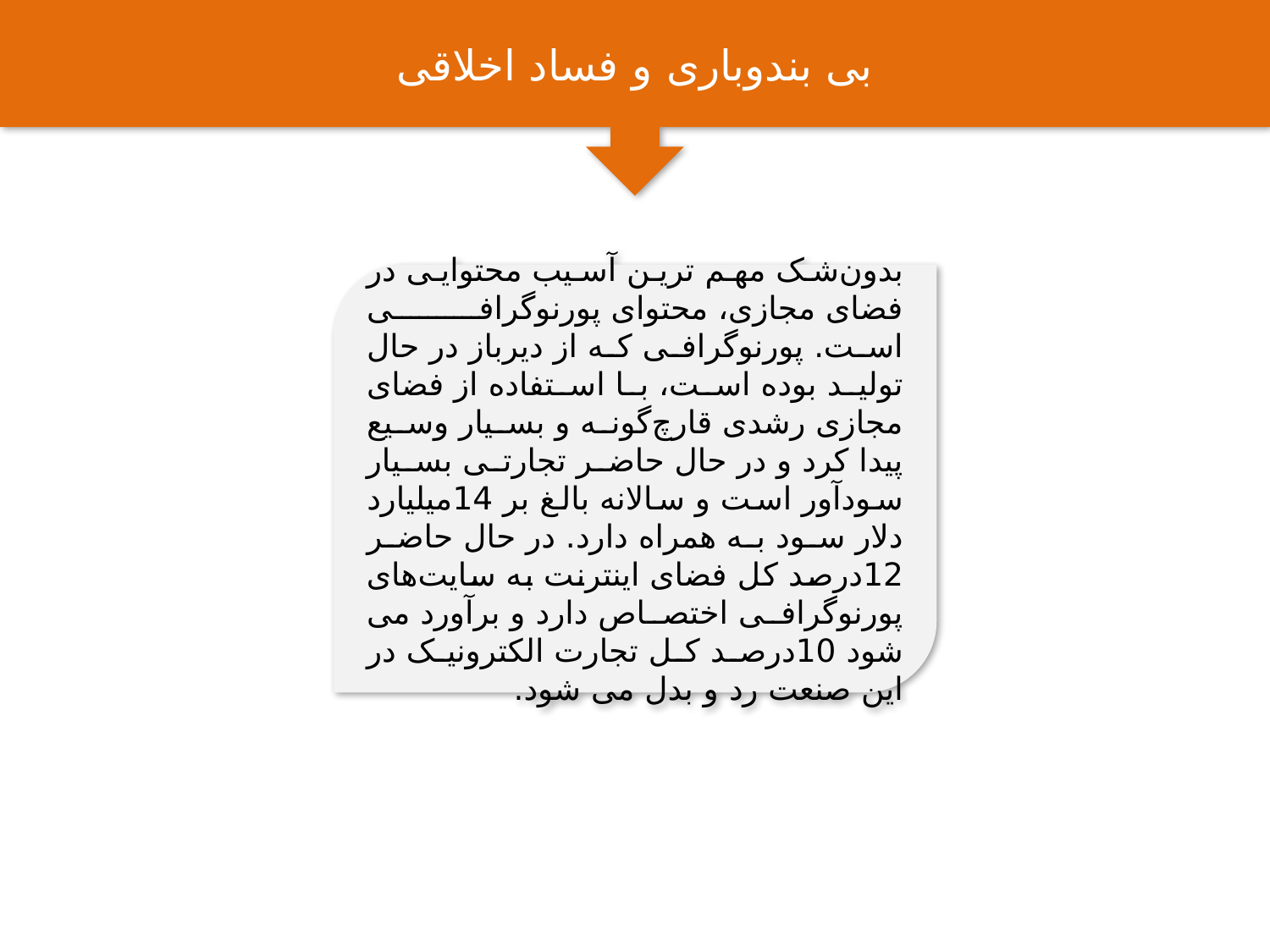

بی بندوباری و فساد اخلاقی
بدون‌شک مهم ترین آسیب محتوایی در فضای مجازی، محتوای پورنوگرافی است. پورنوگرافی که از دیرباز در حال تولید بوده است، با استفاده از فضای مجازی رشدی قارچ‌گونه و بسیار وسیع پیدا کرد و در حال حاضر تجارتی بسیار سودآور است و سالانه بالغ بر 14میلیارد دلار سود به همراه دارد. در حال حاضر 12درصد کل فضای اینترنت به سایت‌های پورنوگرافی اختصاص دارد و برآورد می شود 10درصد کل تجارت الکترونیک در این صنعت رد و بدل می شود.